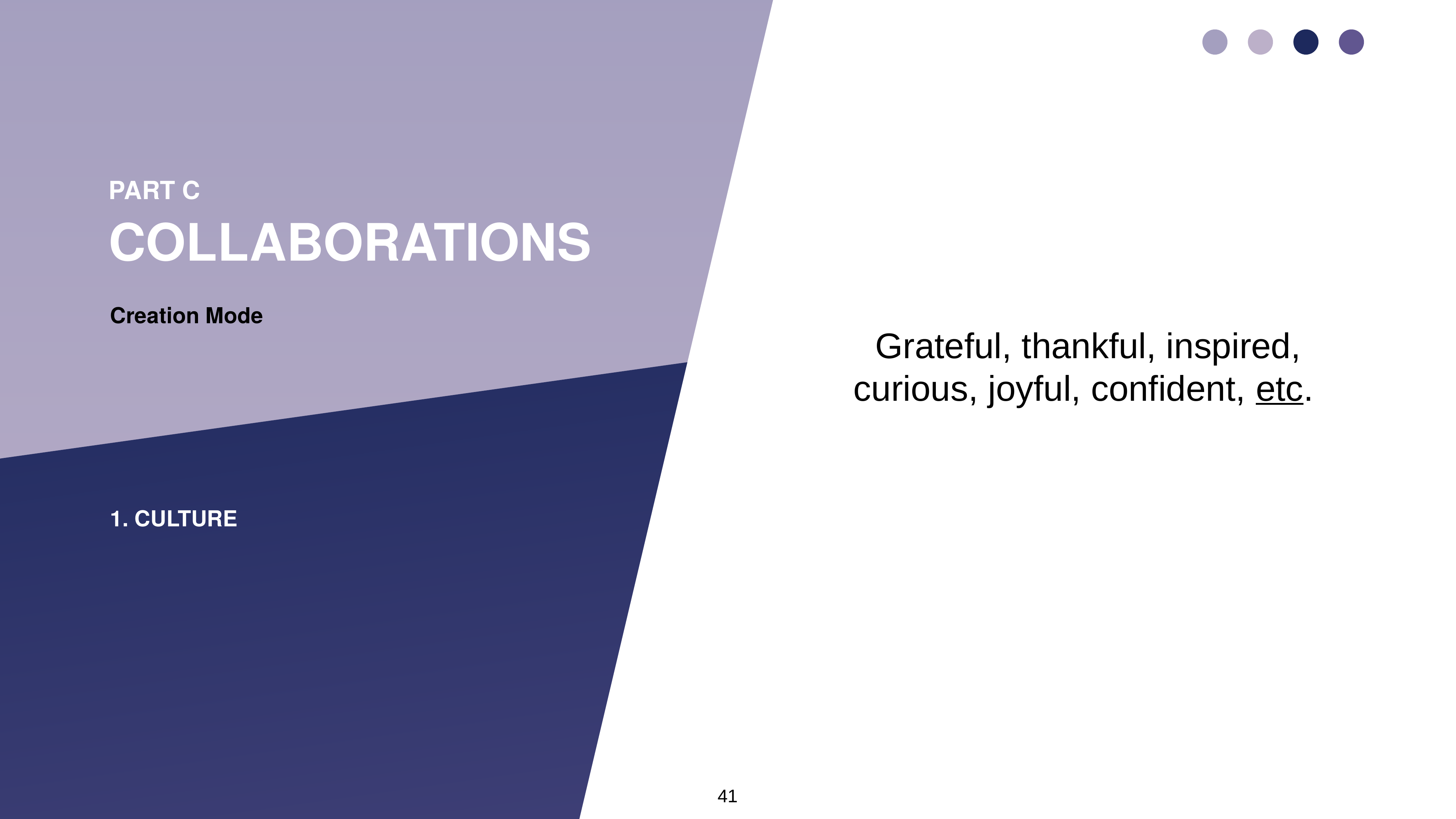

PART C
# COLLABORATIONS
Creation Mode

Grateful, thankful, inspired, curious, joyful, confident, etc.

1. CULTURE

41